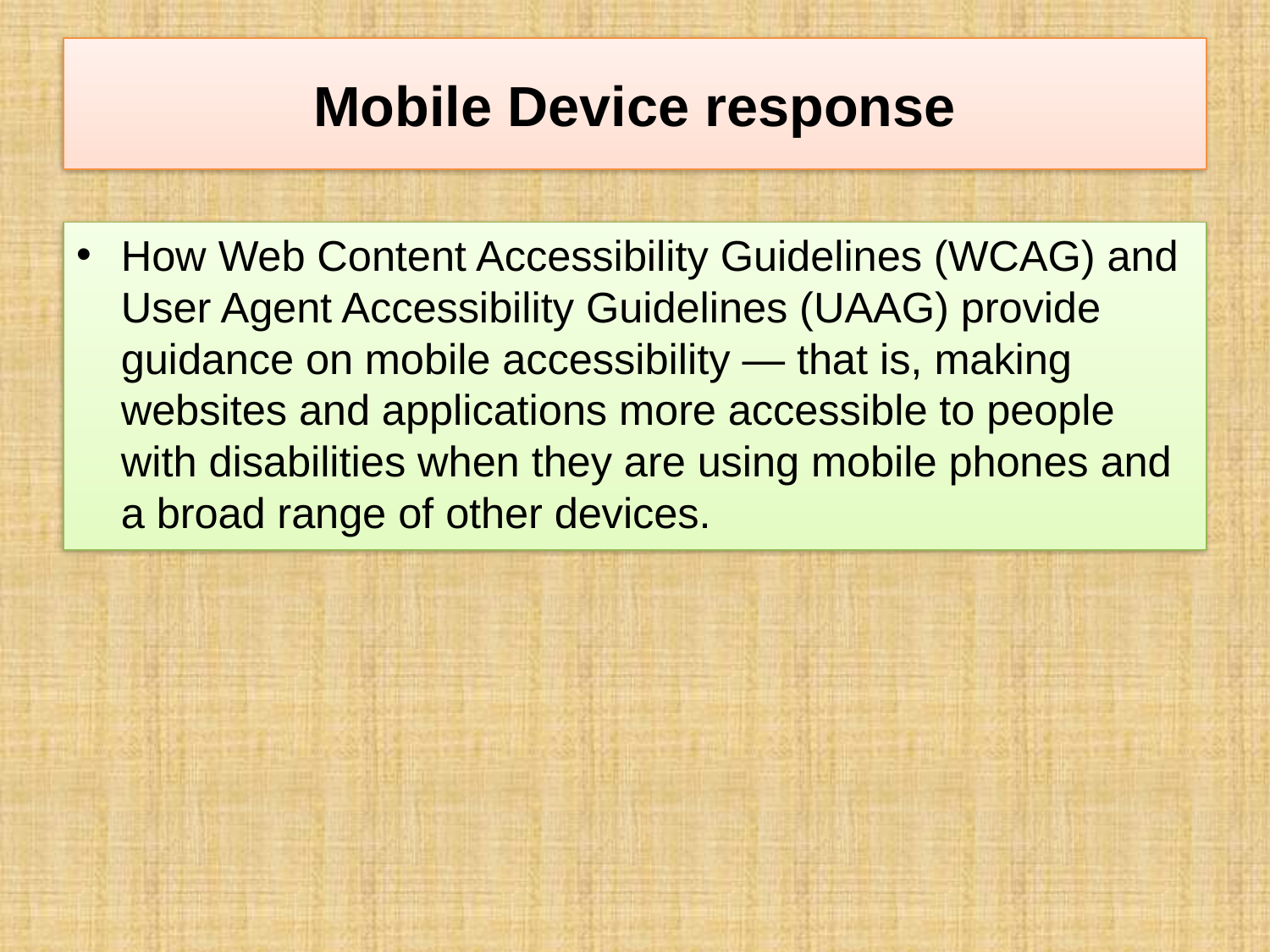

# Mobile Device response
How Web Content Accessibility Guidelines (WCAG) and User Agent Accessibility Guidelines (UAAG) provide guidance on mobile accessibility — that is, making websites and applications more accessible to people with disabilities when they are using mobile phones and a broad range of other devices.